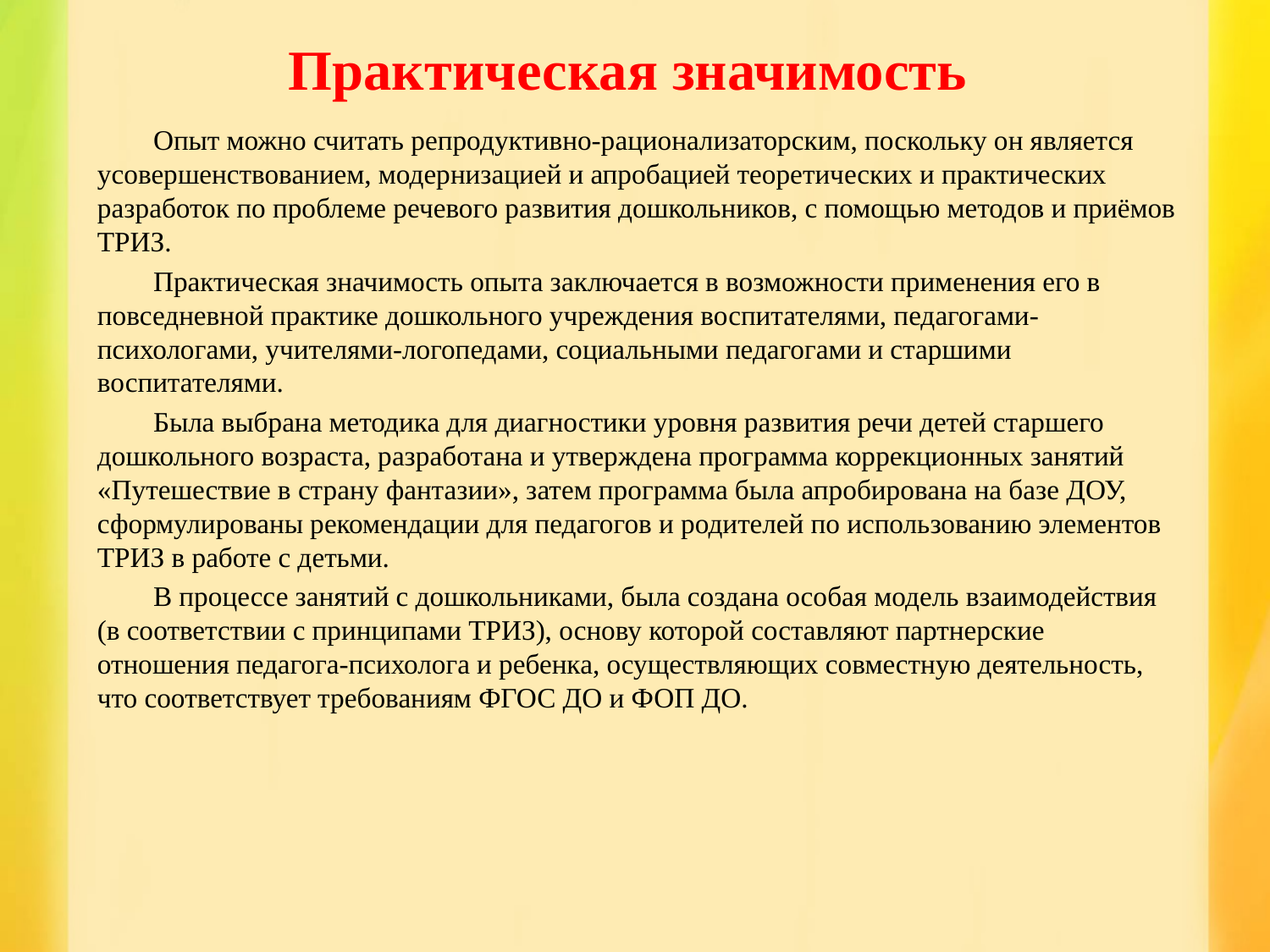

# Практическая значимость
        Опыт можно считать репродуктивно-рационализаторским, поскольку он является усовершенствованием, модернизацией и апробацией теоретических и практических разработок по проблеме речевого развития дошкольников, с помощью методов и приёмов ТРИЗ.
        Практическая значимость опыта заключается в возможности применения его в повседневной практике дошкольного учреждения воспитателями, педагогами-психологами, учителями-логопедами, социальными педагогами и старшими воспитателями.
        Была выбрана методика для диагностики уровня развития речи детей старшего дошкольного возраста, разработана и утверждена программа коррекционных занятий «Путешествие в страну фантазии», затем программа была апробирована на базе ДОУ, сформулированы рекомендации для педагогов и родителей по использованию элементов ТРИЗ в работе с детьми.
        В процессе занятий с дошкольниками, была создана особая модель взаимодействия (в соответствии с принципами ТРИЗ), основу которой составляют партнерские отношения педагога-психолога и ребенка, осуществляющих совместную деятельность, что соответствует требованиям ФГОС ДО и ФОП ДО.